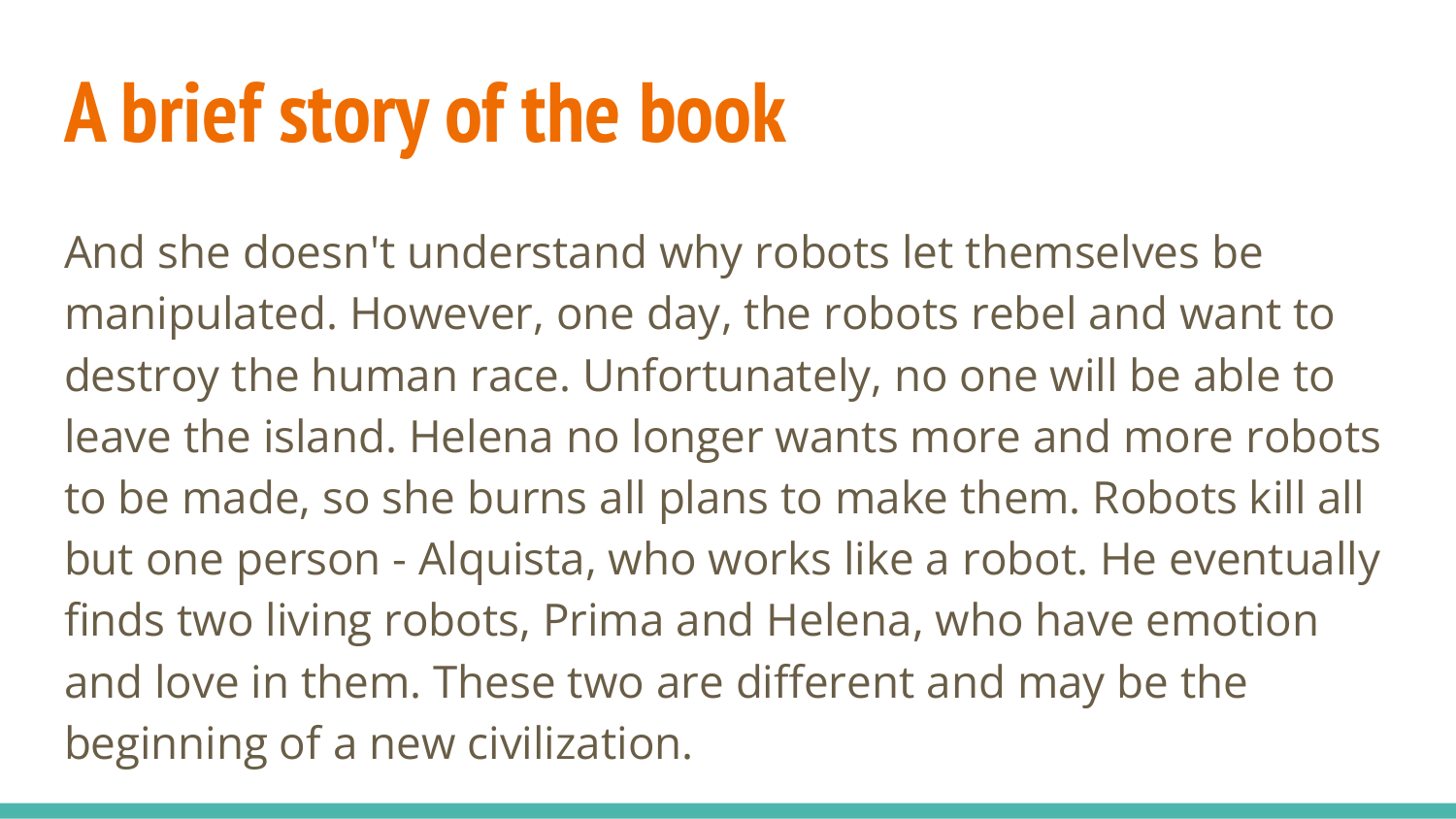

# A brief story of the book
And she doesn't understand why robots let themselves be manipulated. However, one day, the robots rebel and want to destroy the human race. Unfortunately, no one will be able to leave the island. Helena no longer wants more and more robots to be made, so she burns all plans to make them. Robots kill all but one person - Alquista, who works like a robot. He eventually finds two living robots, Prima and Helena, who have emotion and love in them. These two are different and may be the beginning of a new civilization.